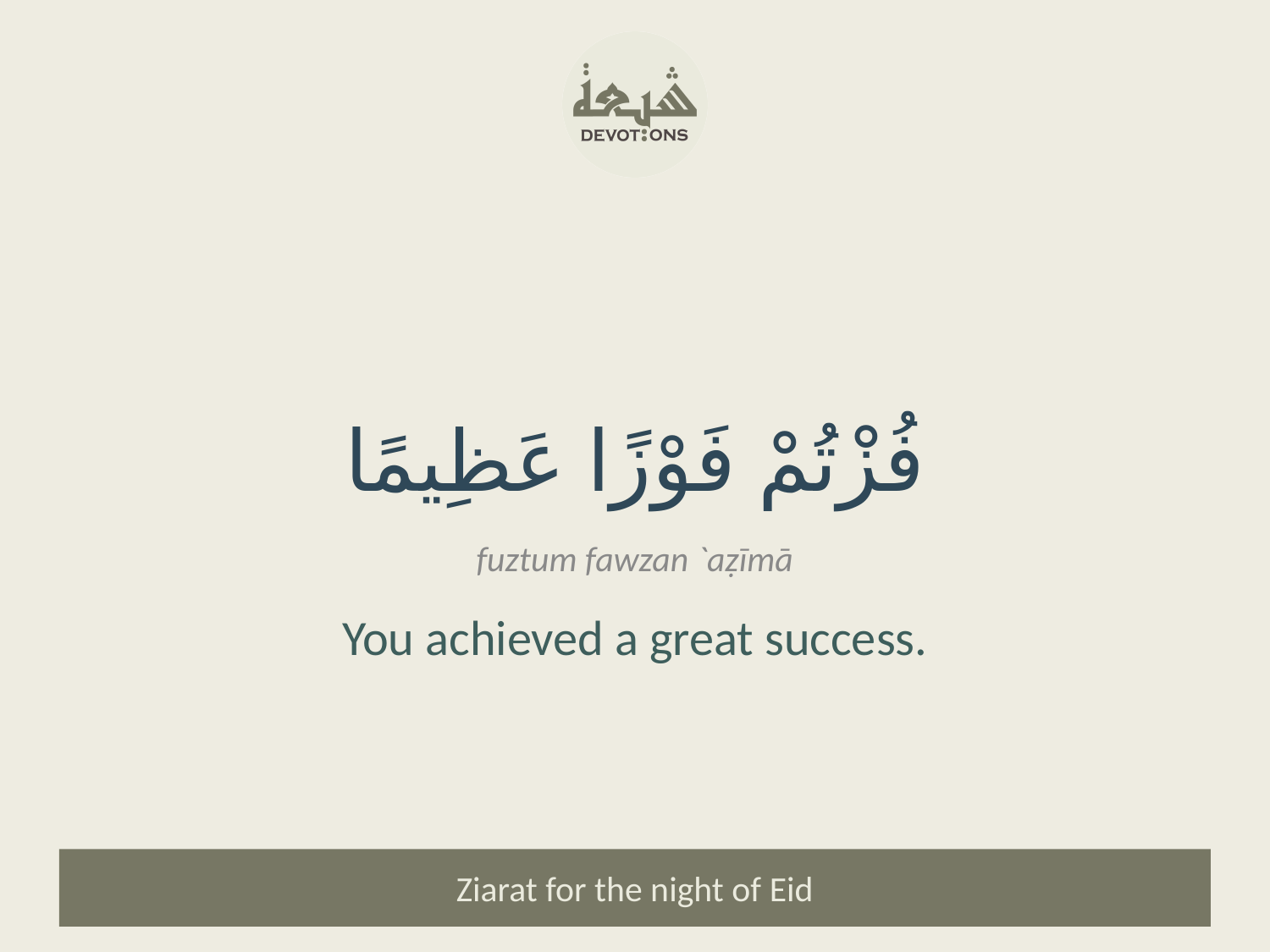

فُزْتُمْ فَوْزًا عَظِيمًا
fuztum fawzan `aẓīmā
You achieved a great success.
Ziarat for the night of Eid